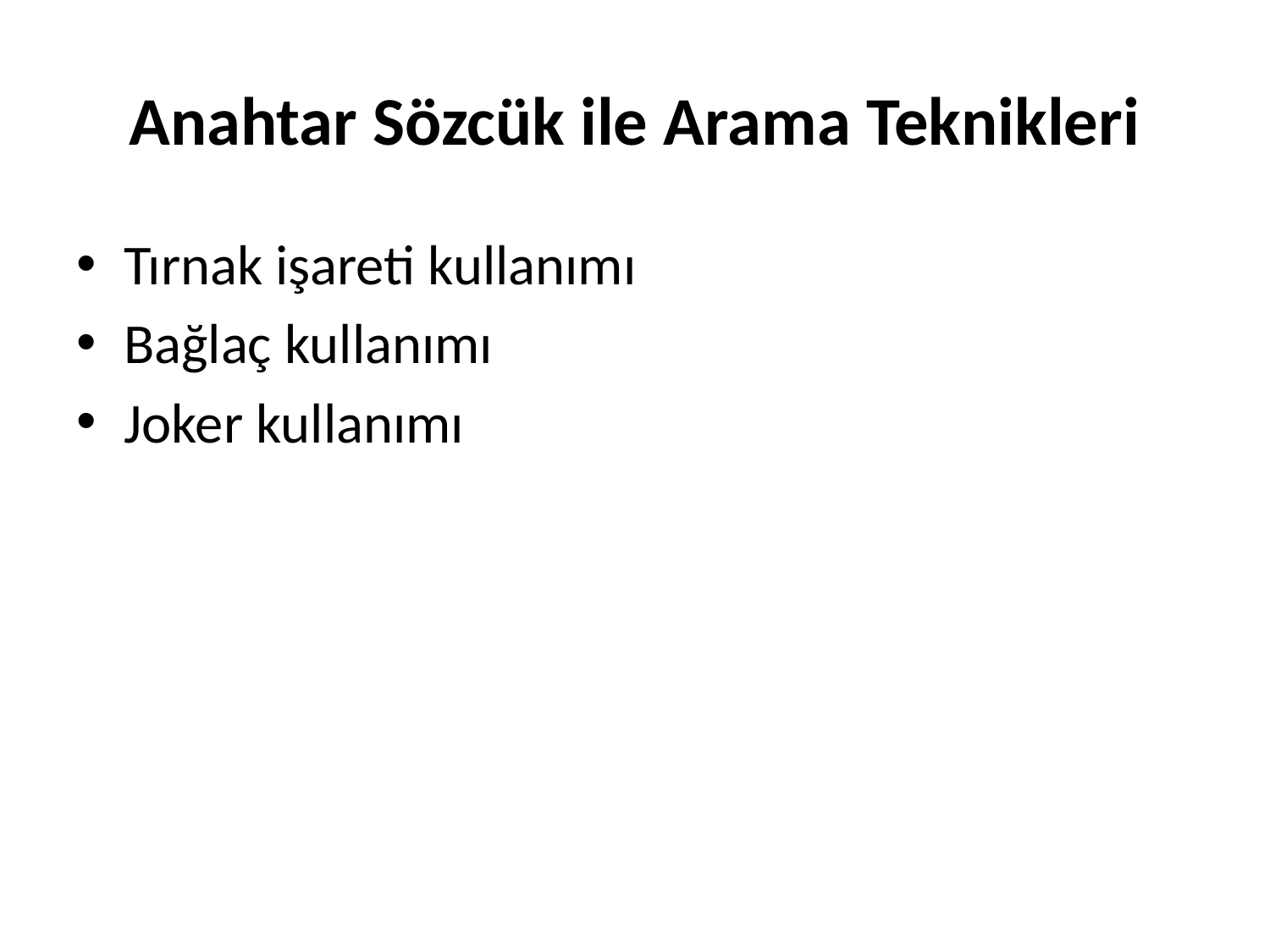

# Anahtar Sözcük ile Arama Teknikleri
Tırnak işareti kullanımı
Bağlaç kullanımı
Joker kullanımı